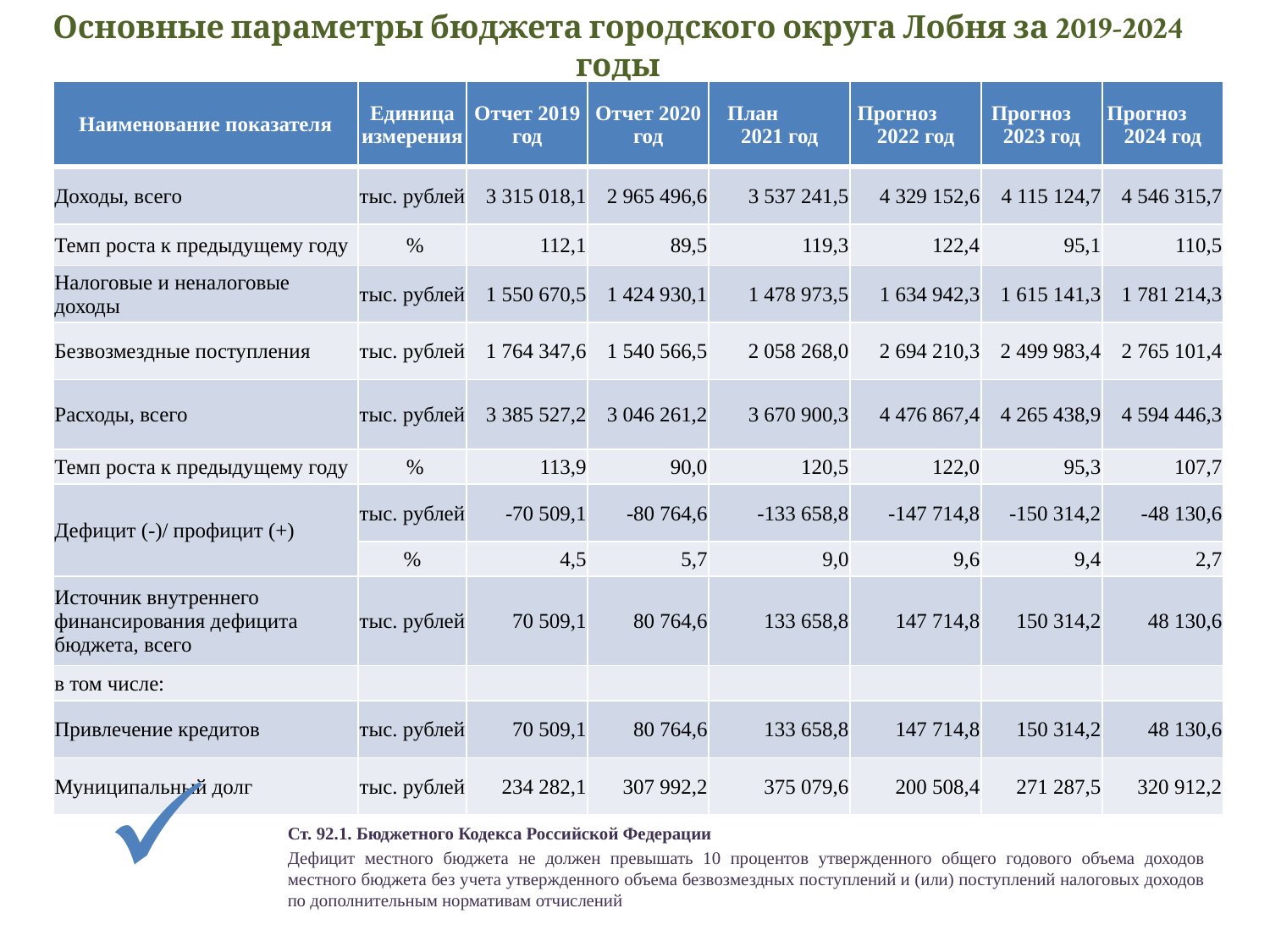

# Основные параметры бюджета городского округа Лобня за 2019-2024 годы
| Наименование показателя | Единица измерения | Отчет 2019 год | Отчет 2020 год | План 2021 год | Прогноз 2022 год | Прогноз 2023 год | Прогноз 2024 год |
| --- | --- | --- | --- | --- | --- | --- | --- |
| Доходы, всего | тыс. рублей | 3 315 018,1 | 2 965 496,6 | 3 537 241,5 | 4 329 152,6 | 4 115 124,7 | 4 546 315,7 |
| Темп роста к предыдущему году | % | 112,1 | 89,5 | 119,3 | 122,4 | 95,1 | 110,5 |
| Налоговые и неналоговые доходы | тыс. рублей | 1 550 670,5 | 1 424 930,1 | 1 478 973,5 | 1 634 942,3 | 1 615 141,3 | 1 781 214,3 |
| Безвозмездные поступления | тыс. рублей | 1 764 347,6 | 1 540 566,5 | 2 058 268,0 | 2 694 210,3 | 2 499 983,4 | 2 765 101,4 |
| Расходы, всего | тыс. рублей | 3 385 527,2 | 3 046 261,2 | 3 670 900,3 | 4 476 867,4 | 4 265 438,9 | 4 594 446,3 |
| Темп роста к предыдущему году | % | 113,9 | 90,0 | 120,5 | 122,0 | 95,3 | 107,7 |
| Дефицит (-)/ профицит (+) | тыс. рублей | -70 509,1 | -80 764,6 | -133 658,8 | -147 714,8 | -150 314,2 | -48 130,6 |
|  | % | 4,5 | 5,7 | 9,0 | 9,6 | 9,4 | 2,7 |
| Источник внутреннего финансирования дефицита бюджета, всего | тыс. рублей | 70 509,1 | 80 764,6 | 133 658,8 | 147 714,8 | 150 314,2 | 48 130,6 |
| в том числе: |  |  |  |  |  |  |  |
| Привлечение кредитов | тыс. рублей | 70 509,1 | 80 764,6 | 133 658,8 | 147 714,8 | 150 314,2 | 48 130,6 |
| Муниципальный долг | тыс. рублей | 234 282,1 | 307 992,2 | 375 079,6 | 200 508,4 | 271 287,5 | 320 912,2 |
.
Ст. 92.1. Бюджетного Кодекса Российской Федерации
Дефицит местного бюджета не должен превышать 10 процентов утвержденного общего годового объема доходов местного бюджета без учета утвержденного объема безвозмездных поступлений и (или) поступлений налоговых доходов по дополнительным нормативам отчислений